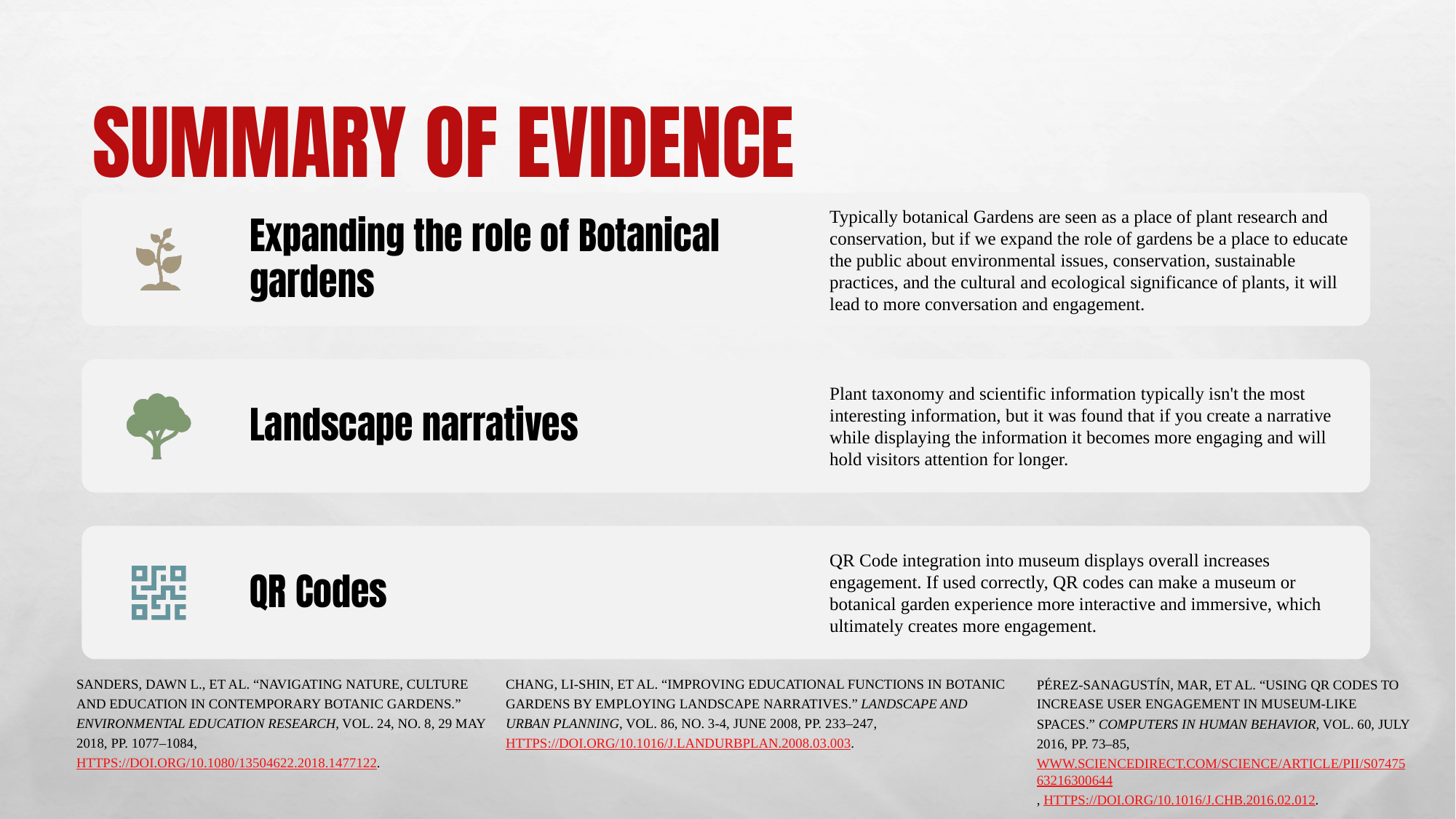

# Summary of Evidence
Expanding the role of Botanical gardens
Typically botanical Gardens are seen as a place of plant research and conservation, but if we expand the role of gardens be a place to educate the public about environmental issues, conservation, sustainable practices, and the cultural and ecological significance of plants, it will lead to more conversation and engagement.
Landscape narratives
Plant taxonomy and scientific information typically isn't the most interesting information, but it was found that if you create a narrative while displaying the information it becomes more engaging and will hold visitors attention for longer.
QR Codes
QR Code integration into museum displays overall increases engagement. If used correctly, QR codes can make a museum or botanical garden experience more interactive and immersive, which ultimately creates more engagement.
Chang, Li-Shin, et al. “Improving Educational Functions in Botanic Gardens by Employing Landscape Narratives.” Landscape and Urban Planning, vol. 86, no. 3-4, June 2008, pp. 233–247, https://doi.org/10.1016/j.landurbplan.2008.03.003.

Sanders, Dawn L., et al. “Navigating Nature, Culture and Education in Contemporary Botanic Gardens.” Environmental Education Research, vol. 24, no. 8, 29 May 2018, pp. 1077–1084, https://doi.org/10.1080/13504622.2018.1477122.

Pérez-Sanagustín, Mar, et al. “Using QR Codes to Increase User Engagement in Museum-like Spaces.” Computers in Human Behavior, vol. 60, July 2016, pp. 73–85, www.sciencedirect.com/science/article/pii/S0747563216300644, https://doi.org/10.1016/j.chb.2016.02.012.